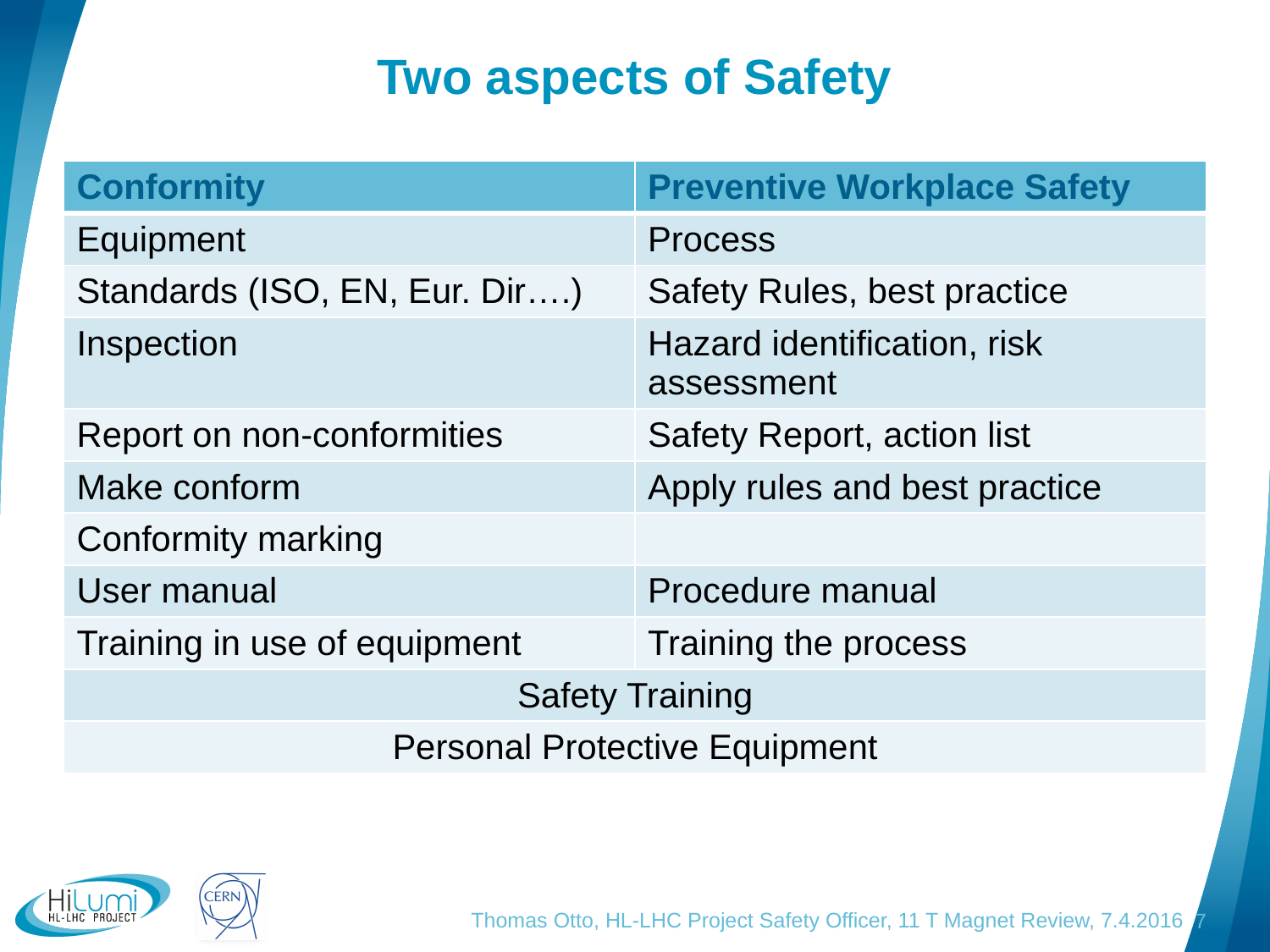

# Two aspects of Safety
| Conformity | Preventive Workplace Safety |
| --- | --- |
| Equipment | Process |
| Standards (ISO, EN, Eur. Dir….) | Safety Rules, best practice |
| Inspection | Hazard identification, risk assessment |
| Report on non-conformities | Safety Report, action list |
| Make conform | Apply rules and best practice |
| Conformity marking |  |
| User manual | Procedure manual |
| Training in use of equipment | Training the process |
| Safety Training |  |
| Personal Protective Equipment |  |
Thomas Otto, HL-LHC Project Safety Officer, 11 T Magnet Review, 7.4.2016
7